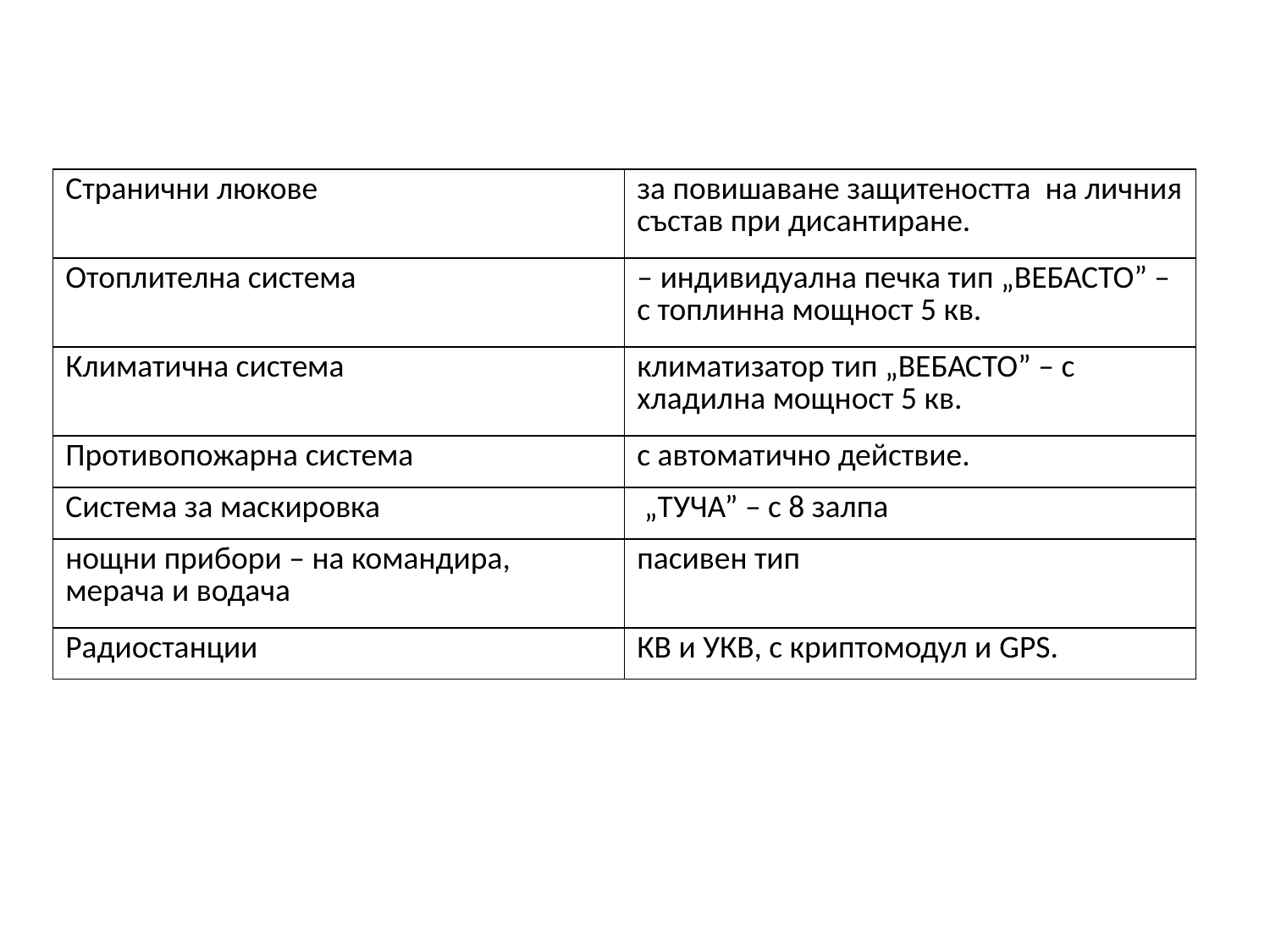

| Странични люкове | за повишаване защитеността на личния състав при дисантиране. |
| --- | --- |
| Отоплителна система | – индивидуална печка тип „ВЕБАСТО” – с топлинна мощност 5 кв. |
| Климатична система | климатизатор тип „ВЕБАСТО” – с хладилна мощност 5 кв. |
| Противопожарна система | с автоматично действие. |
| Система за маскировка | „ТУЧА” – с 8 залпа |
| нощни прибори – на командира, мерача и водача | пасивен тип |
| Радиостанции | КВ и УКВ, с криптомодул и GPS. |